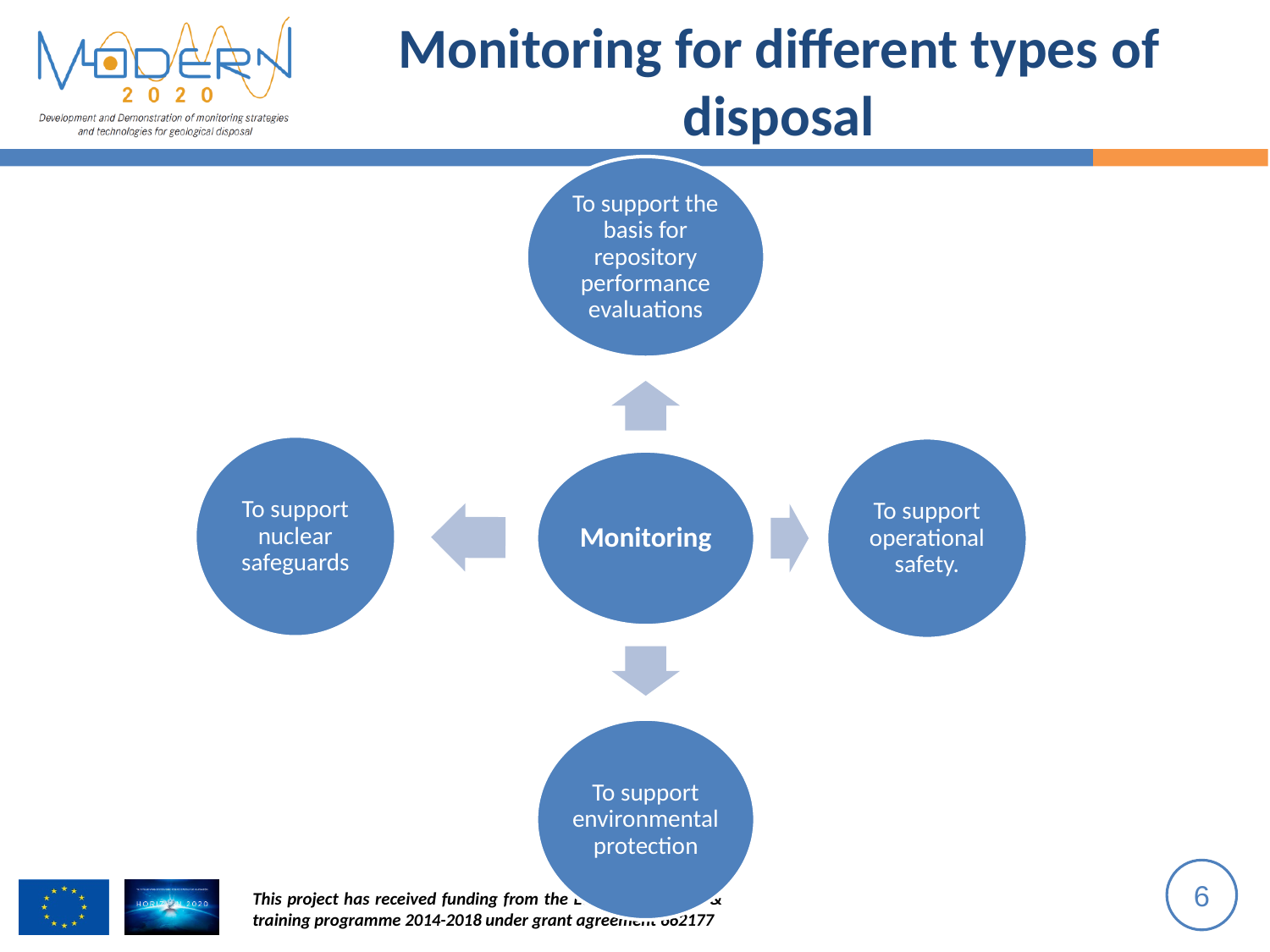

# Monitoring for different types of disposal
Monitoring

To support the basis for repository performance evaluations

To support operational safety.

To support environmental protection

To support nuclear safeguards